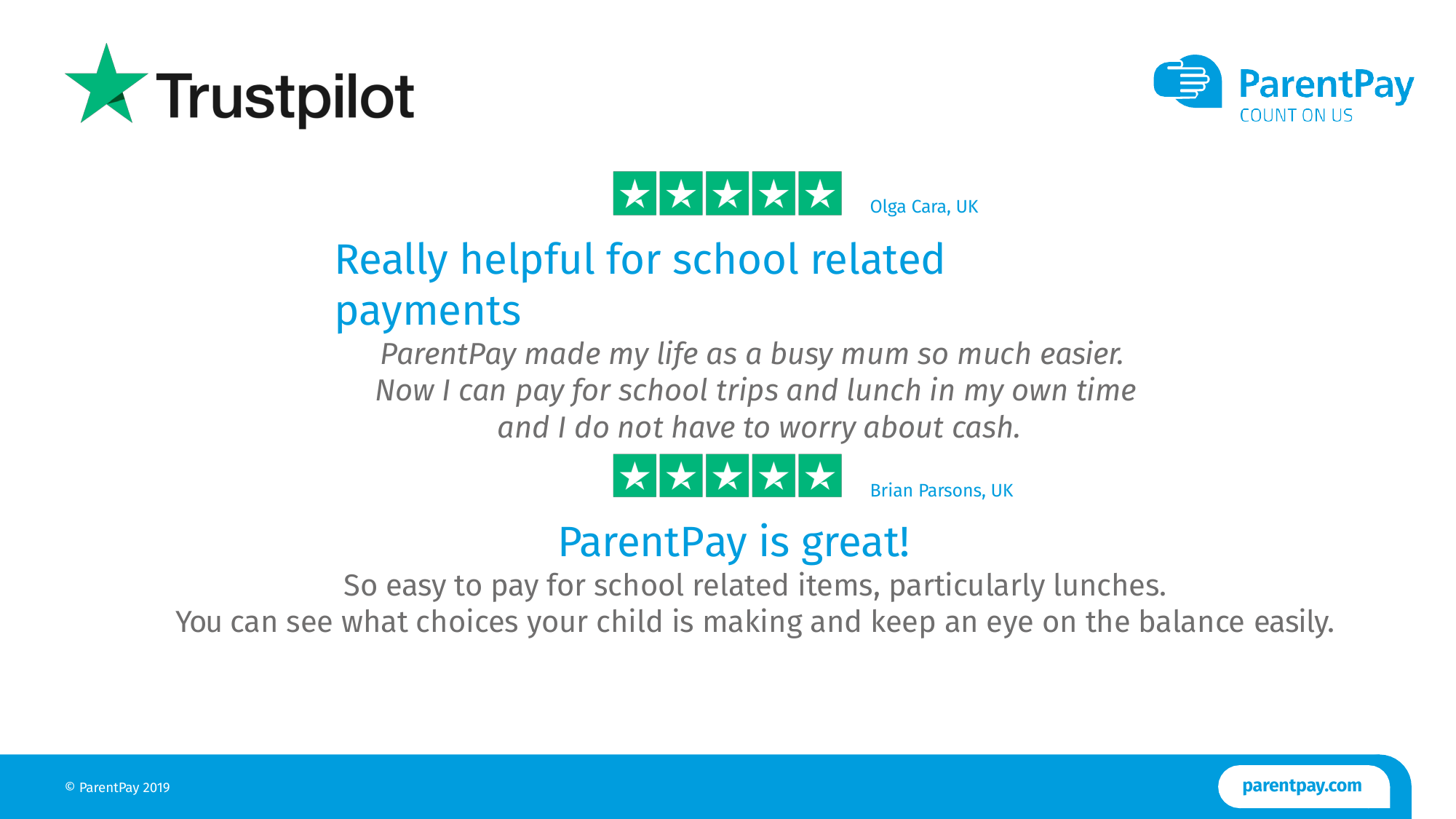

Olga Cara, UK
# Really helpful for school related payments
ParentPay made my life as a busy mum so much easier.  Now I can pay for school trips and lunch in my own time  and I do not have to worry about cash.

Brian Parsons, UK
ParentPay is great!
So easy to pay for school related items, particularly lunches.
You can see what choices your child is making and keep an eye on the balance easily.
parentpay.com
© ParentPay 2019